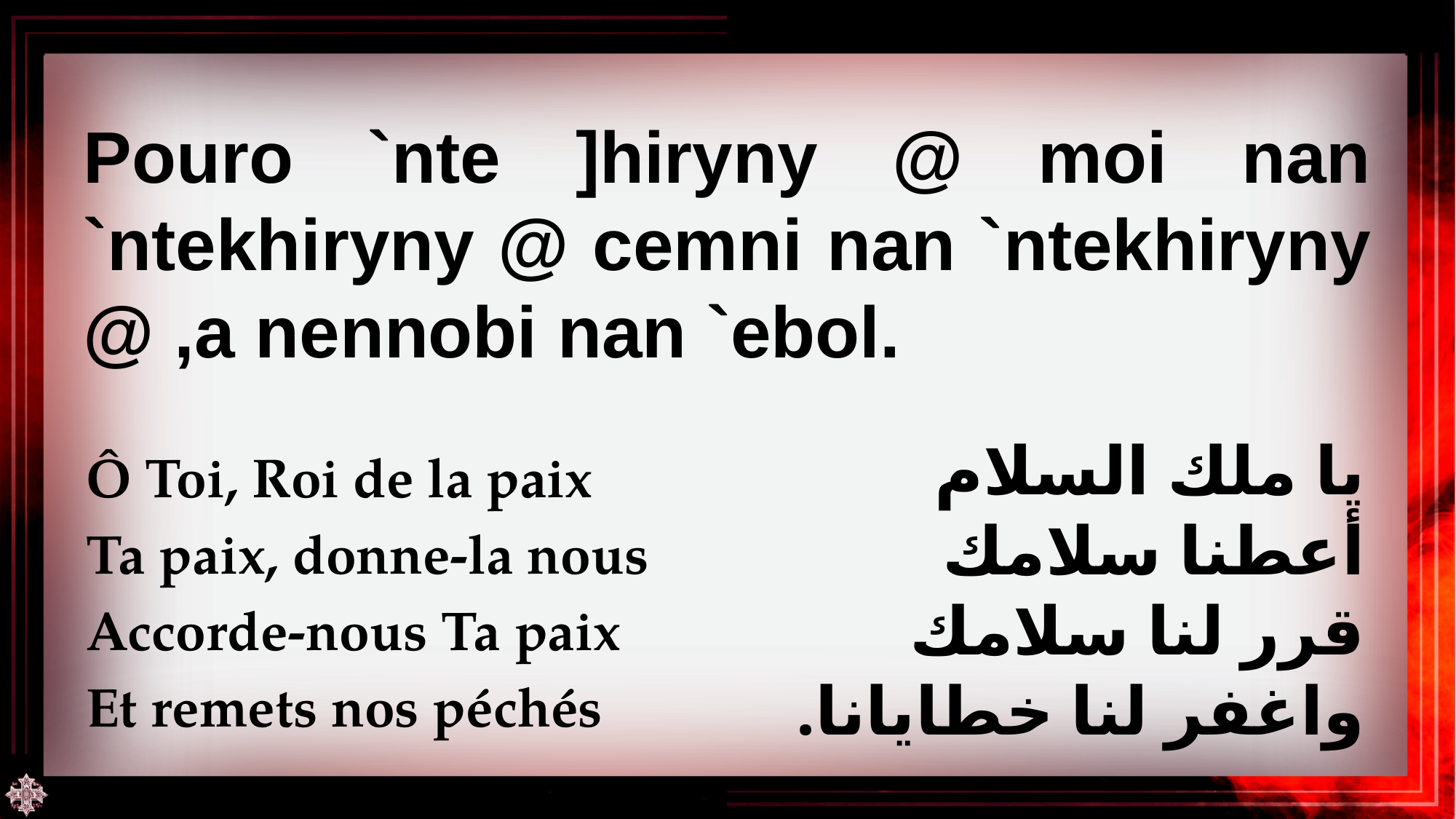

Pouro `nte ]hiryny @ moi nan `ntekhiryny @ cemni nan `ntekhiryny @ ,a nennobi nan `ebol.

Ô Toi, Roi de la paix
Ta paix, donne-la nous
Accorde-nous Ta paix
Et remets nos péchés
يا ملك السلام
أعطنا سلامك
قرر لنا سلامك
واغفر لنا خطايانا.